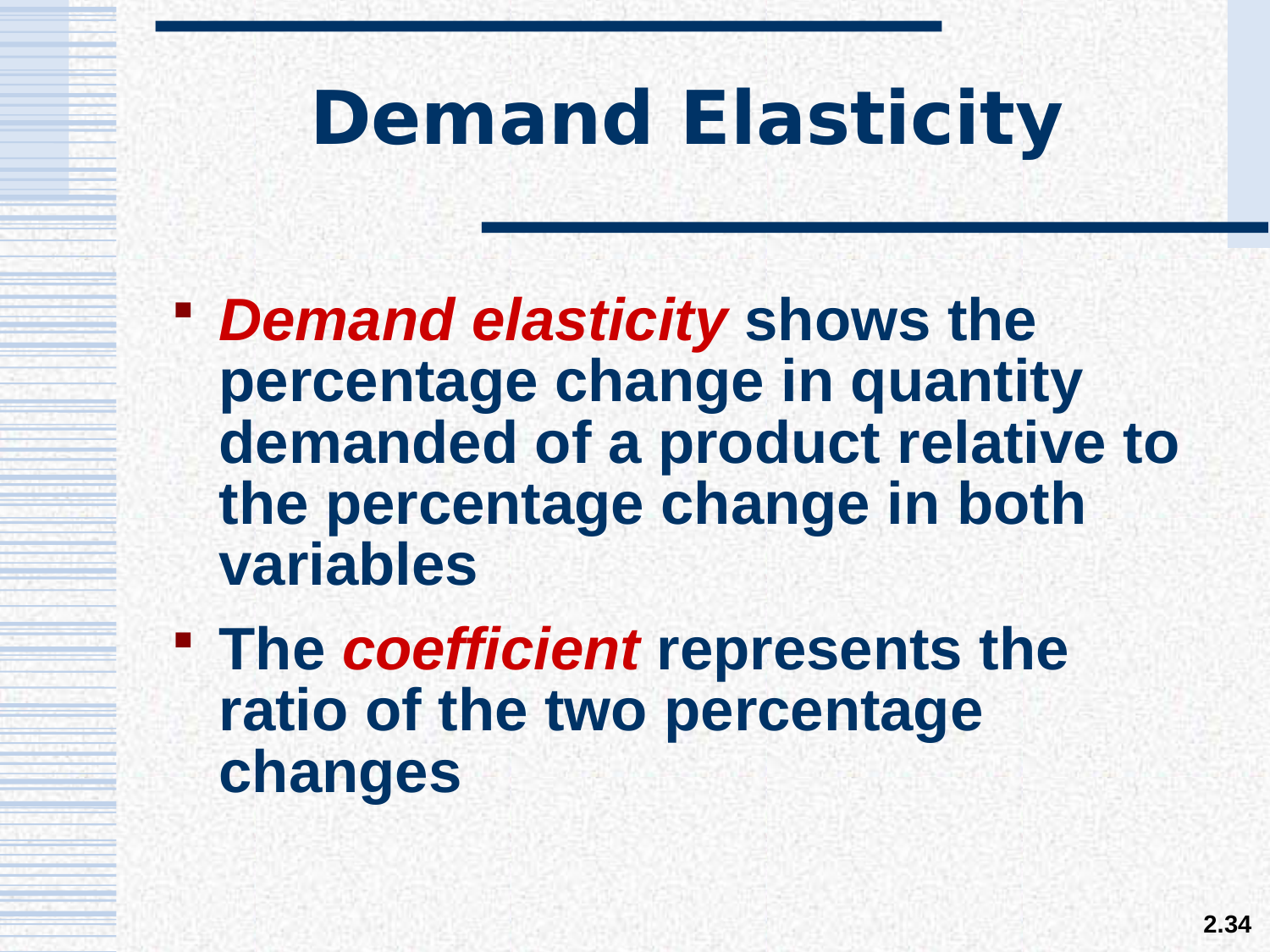

# Demand Elasticity
Demand elasticity shows the percentage change in quantity demanded of a product relative to the percentage change in both variables
The coefficient represents the ratio of the two percentage changes